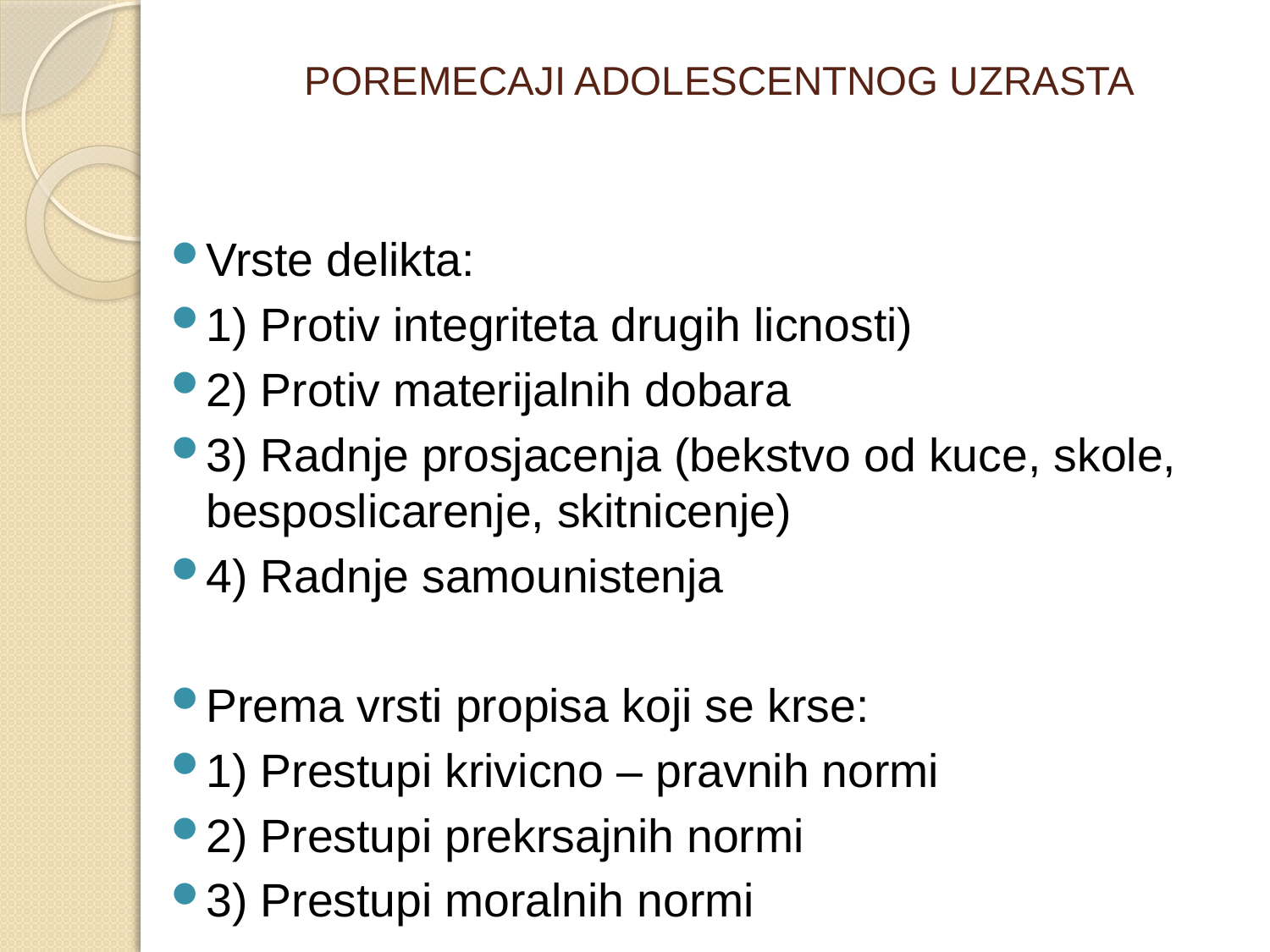

# POREMECAJI ADOLESCENTNOG UZRASTA

Vrste delikta:
1) Protiv integriteta drugih licnosti)
2) Protiv materijalnih dobara
3) Radnje prosjacenja (bekstvo od kuce, skole, besposlicarenje, skitnicenje)
4) Radnje samounistenja

Prema vrsti propisa koji se krse:
1) Prestupi krivicno – pravnih normi
2) Prestupi prekrsajnih normi
3) Prestupi moralnih normi